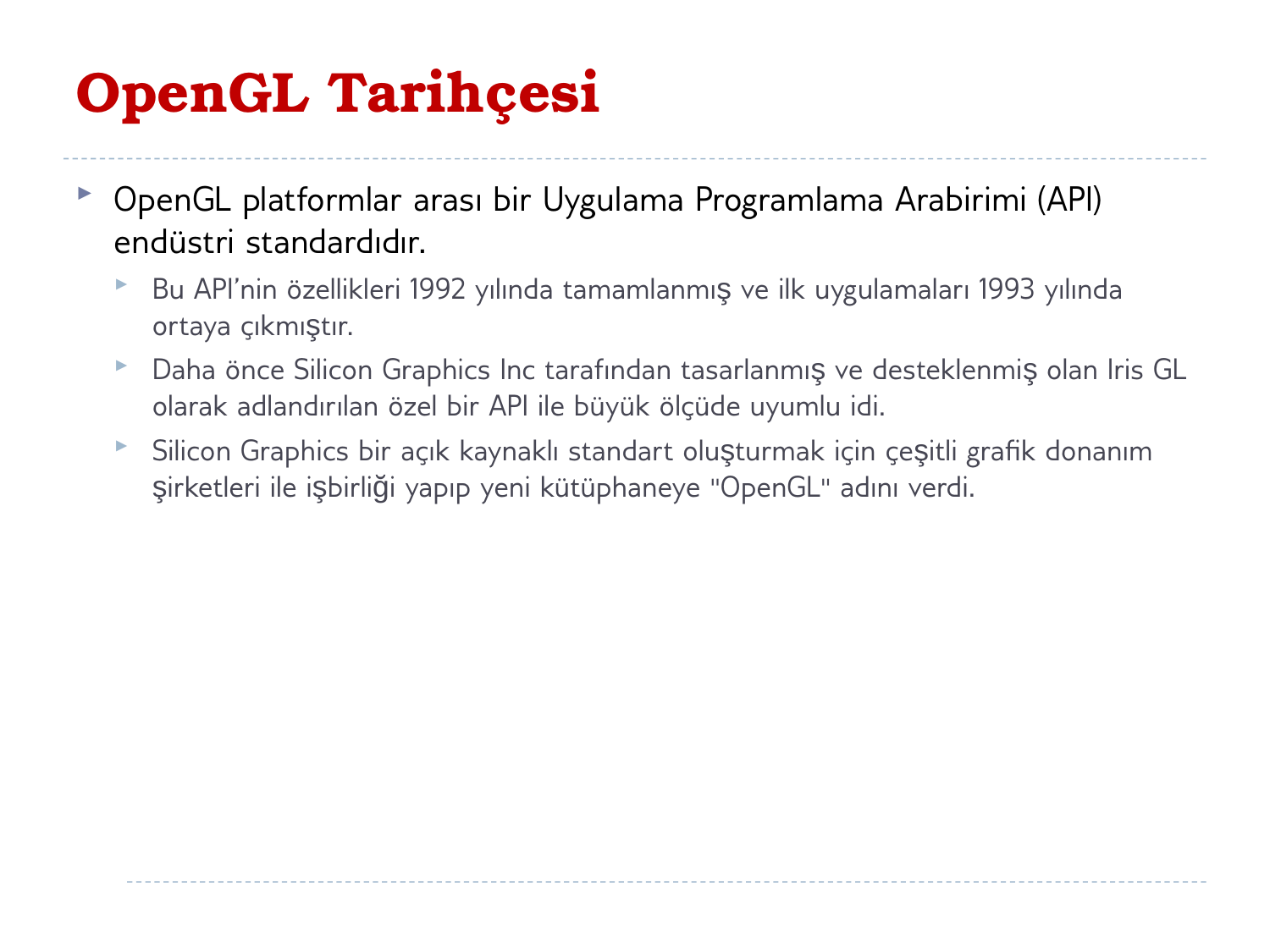

# OpenGL Tarihçesi
OpenGL platformlar arası bir Uygulama Programlama Arabirimi (API) endüstri standardıdır.
Bu API’nin özellikleri 1992 yılında tamamlanmış ve ilk uygulamaları 1993 yılında ortaya çıkmıştır.
Daha önce Silicon Graphics Inc tarafından tasarlanmış ve desteklenmiş olan Iris GL olarak adlandırılan özel bir API ile büyük ölçüde uyumlu idi.
Silicon Graphics bir açık kaynaklı standart oluşturmak için çeşitli grafik donanım şirketleri ile işbirliği yapıp yeni kütüphaneye "OpenGL" adını verdi.